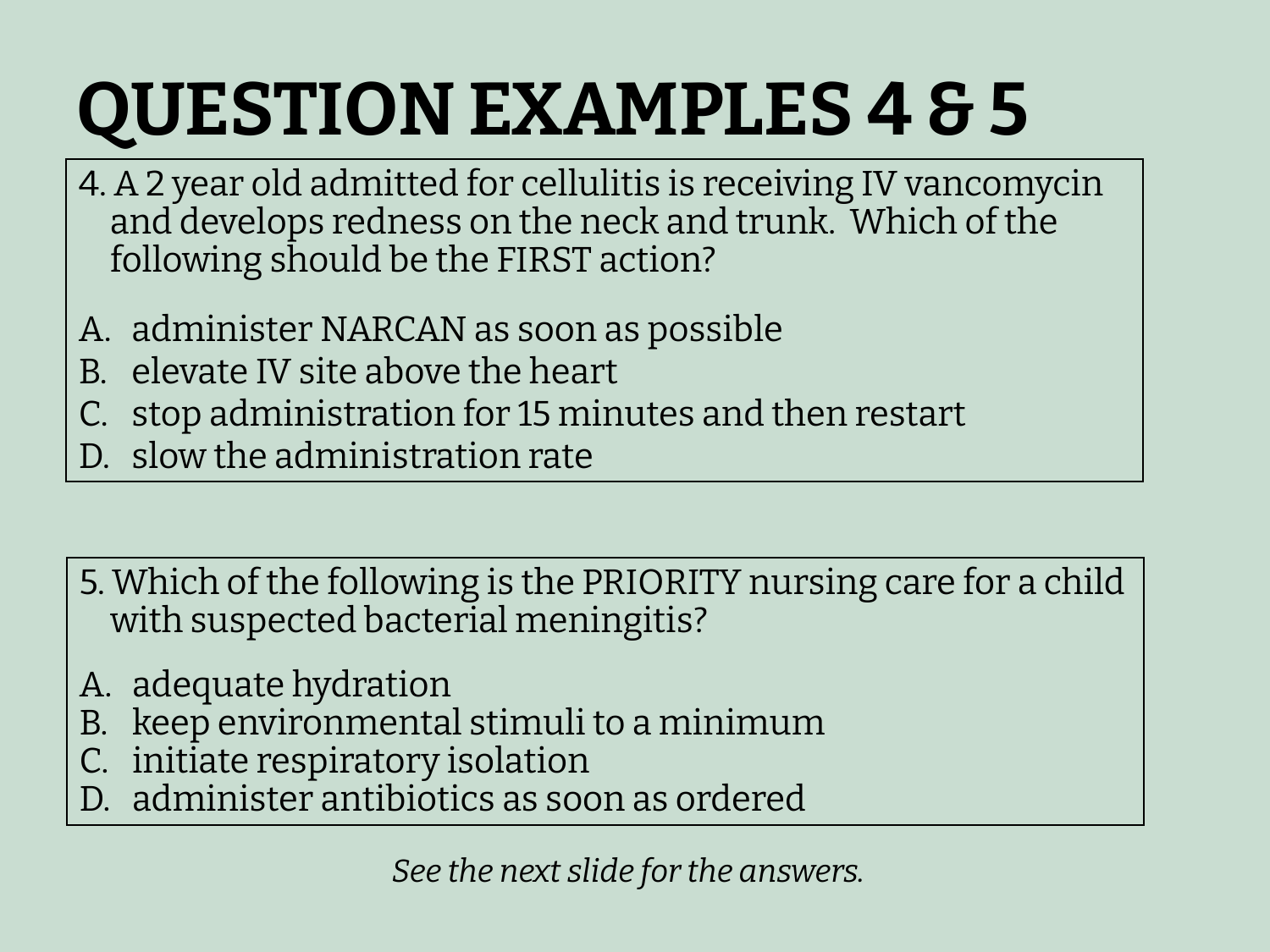

# Question Examples 4 & 5
4. A 2 year old admitted for cellulitis is receiving IV vancomycin and develops redness on the neck and trunk.  Which of the following should be the FIRST action?
administer NARCAN as soon as possible
elevate IV site above the heart
stop administration for 15 minutes and then restart
slow the administration rate
5. Which of the following is the PRIORITY nursing care for a child with suspected bacterial meningitis?
adequate hydration
keep environmental stimuli to a minimum
initiate respiratory isolation
administer antibiotics as soon as ordered
See the next slide for the answers.